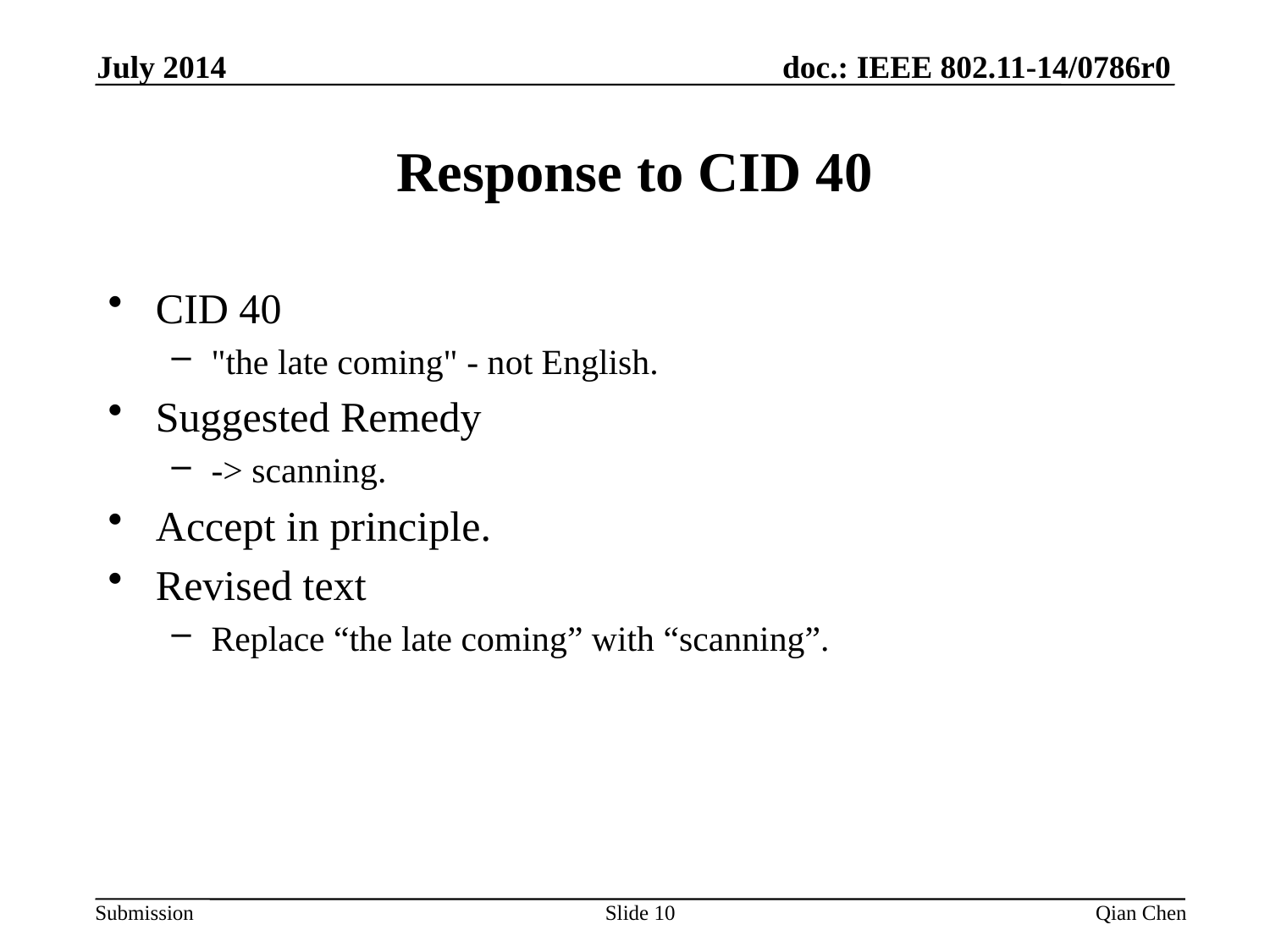

July 2014
# Response to CID 40
CID 40
"the late coming" - not English.
Suggested Remedy
-> scanning.
Accept in principle.
Revised text
Replace “the late coming” with “scanning”.

Slide 10
Qian Chen